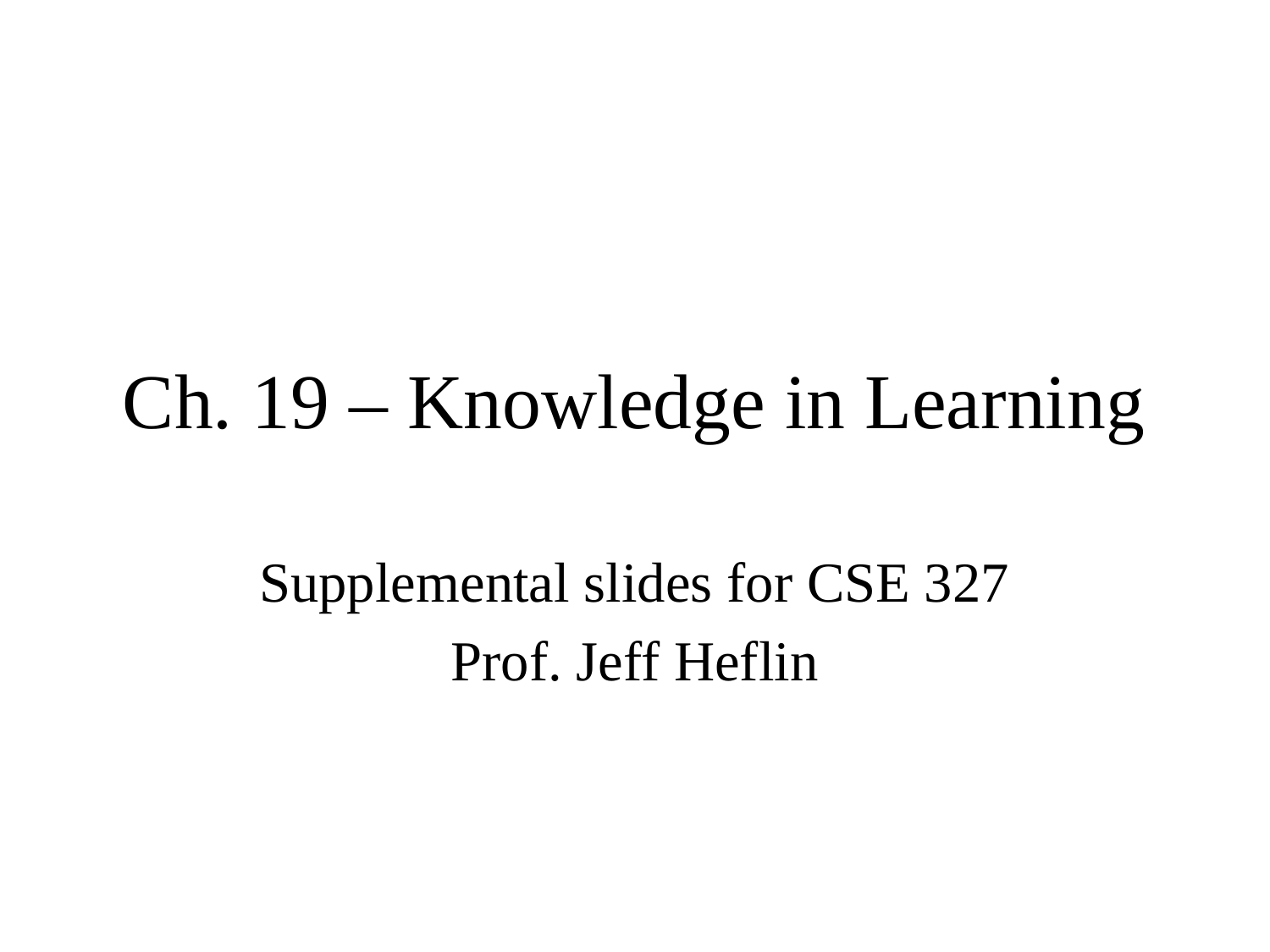

# Ch. 19 – Knowledge in Learning
Supplemental slides for CSE 327
Prof. Jeff Heflin